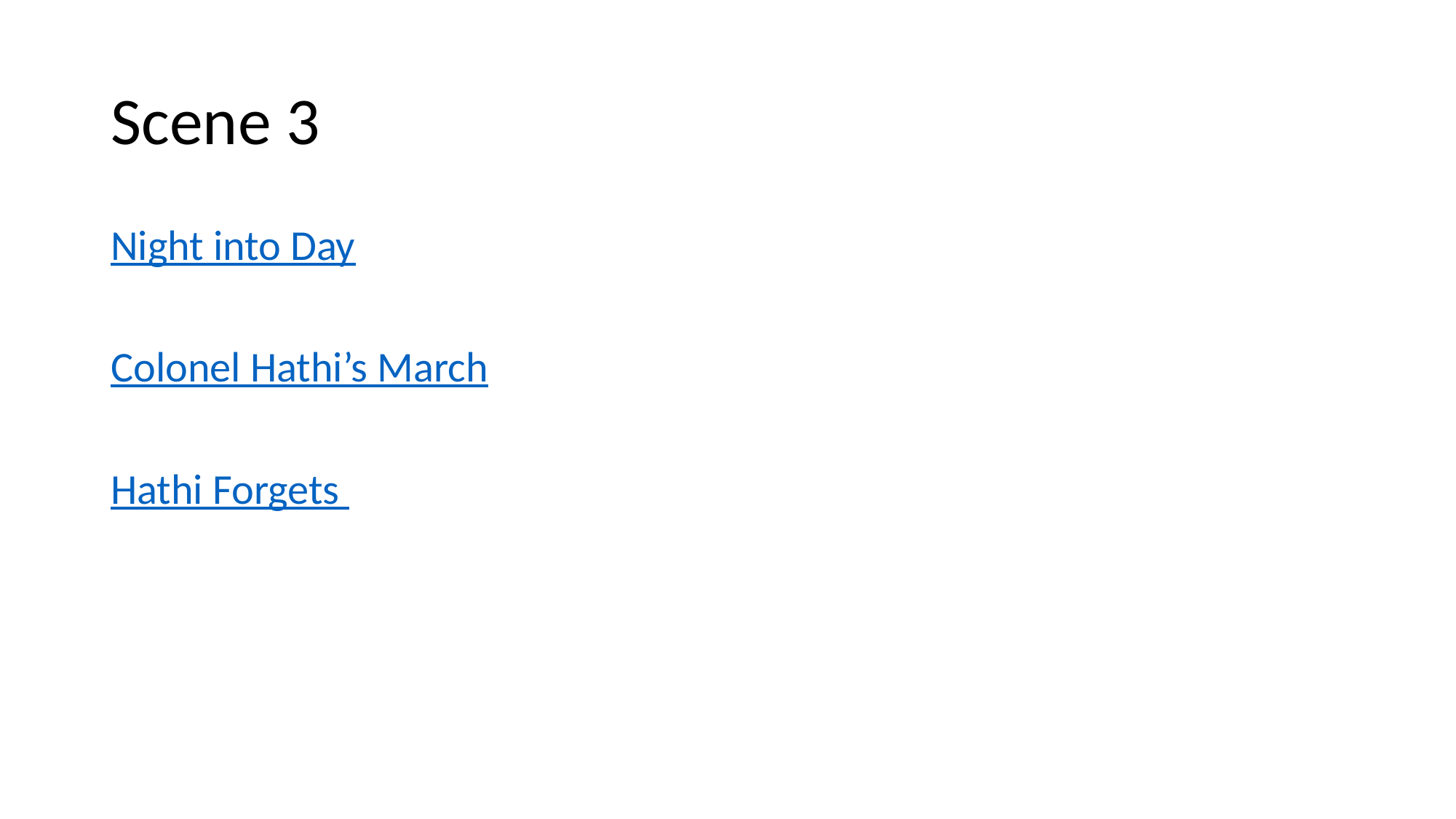

# Scene 3
Night into Day

Colonel Hathi’s March

Hathi Forgets